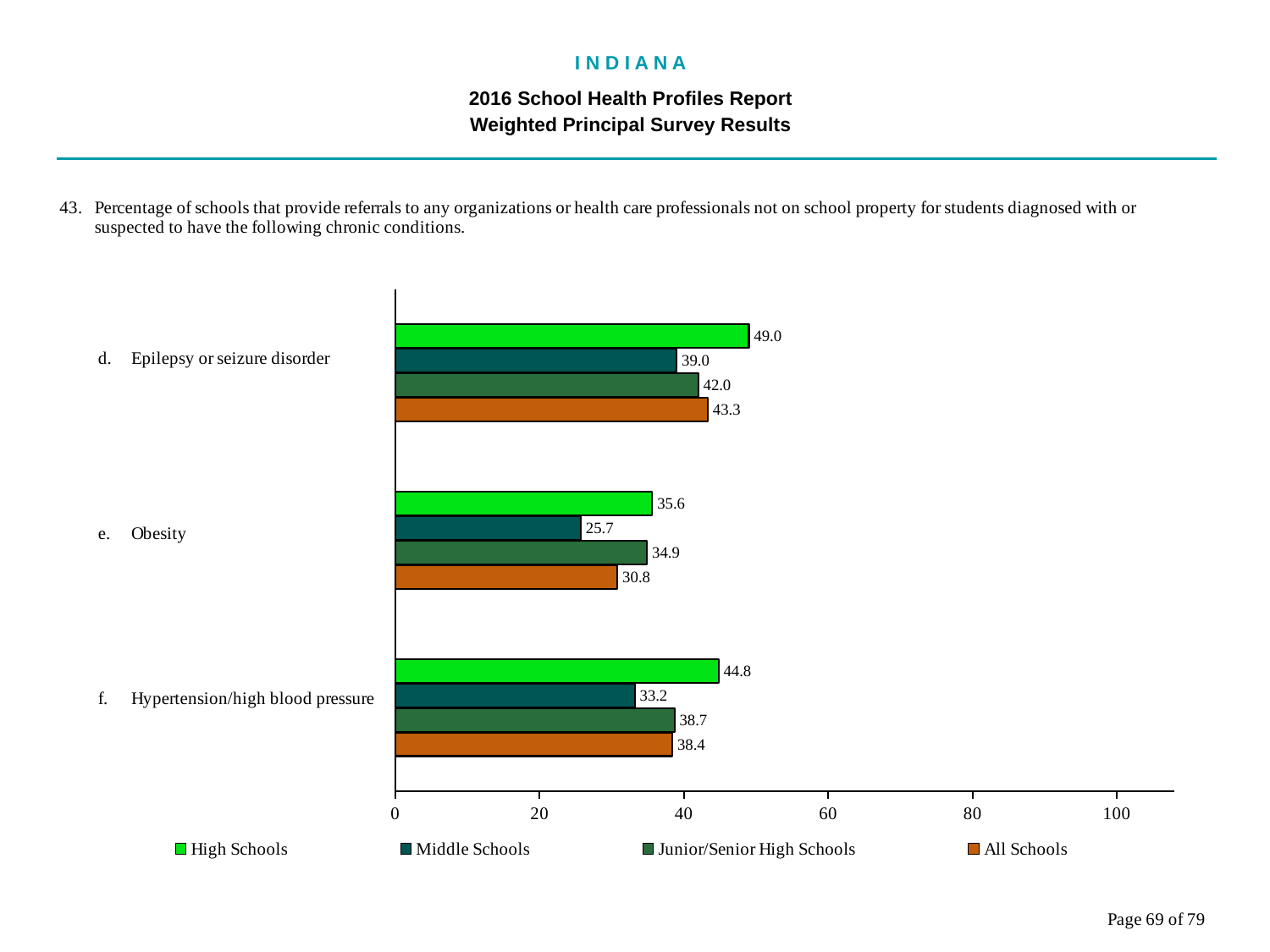

I N D I A N A
2016 School Health Profiles Report
Weighted Principal Survey Results

### Chart

| Category | All Schools | Junior/Senior High Schools | Middle Schools | High Schools |
|---|---|---|---|---|
| Hypertension/high blood pressure | 38.4 | 38.7 | 33.2 | 44.8 |
| Obesity | 30.8 | 34.9 | 25.7 | 35.6 |
| Epilepsy or seizure disorder | 43.3 | 42.0 | 39.0 | 49.0 |